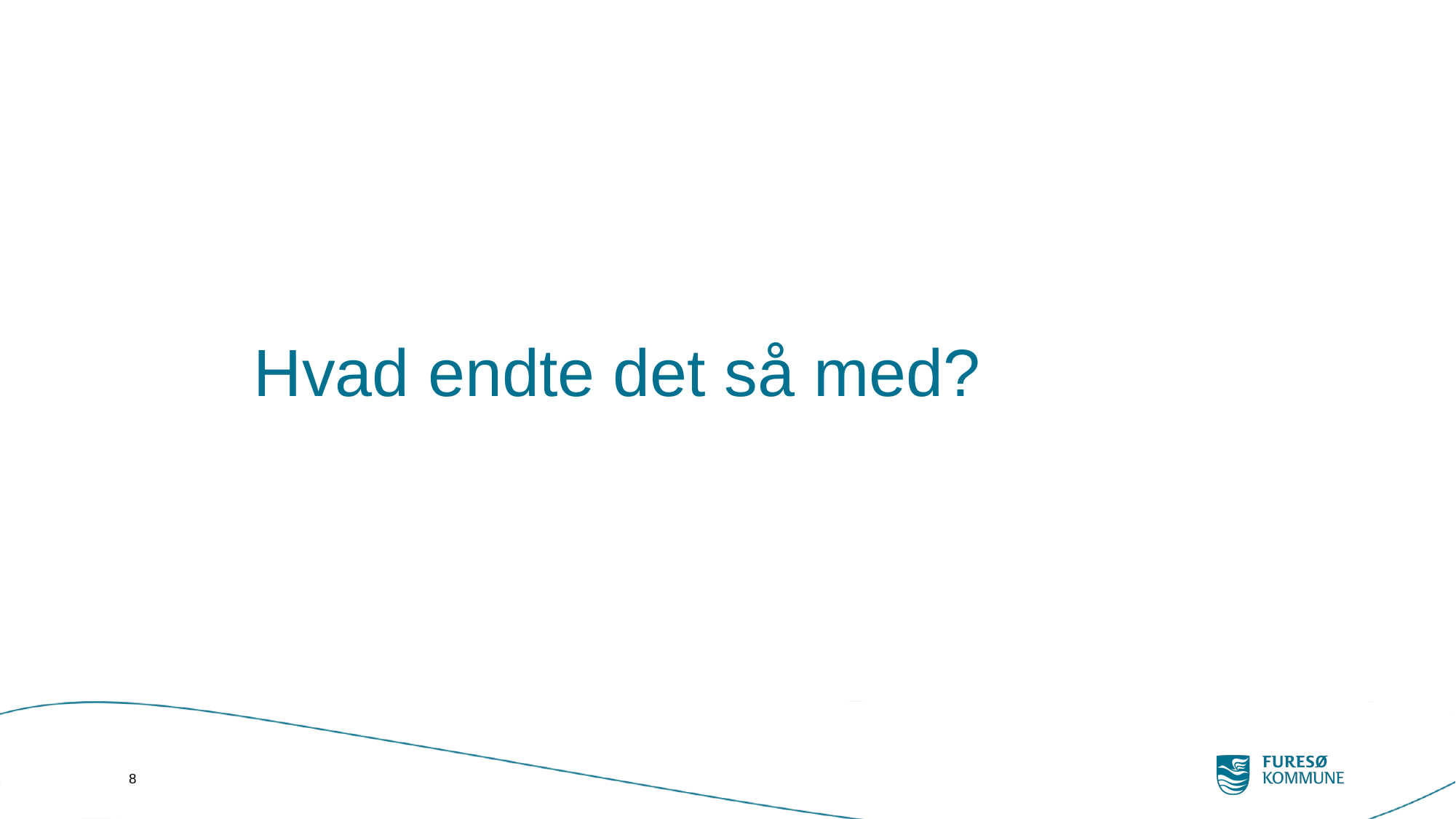

# Hvad endte det så med?
8